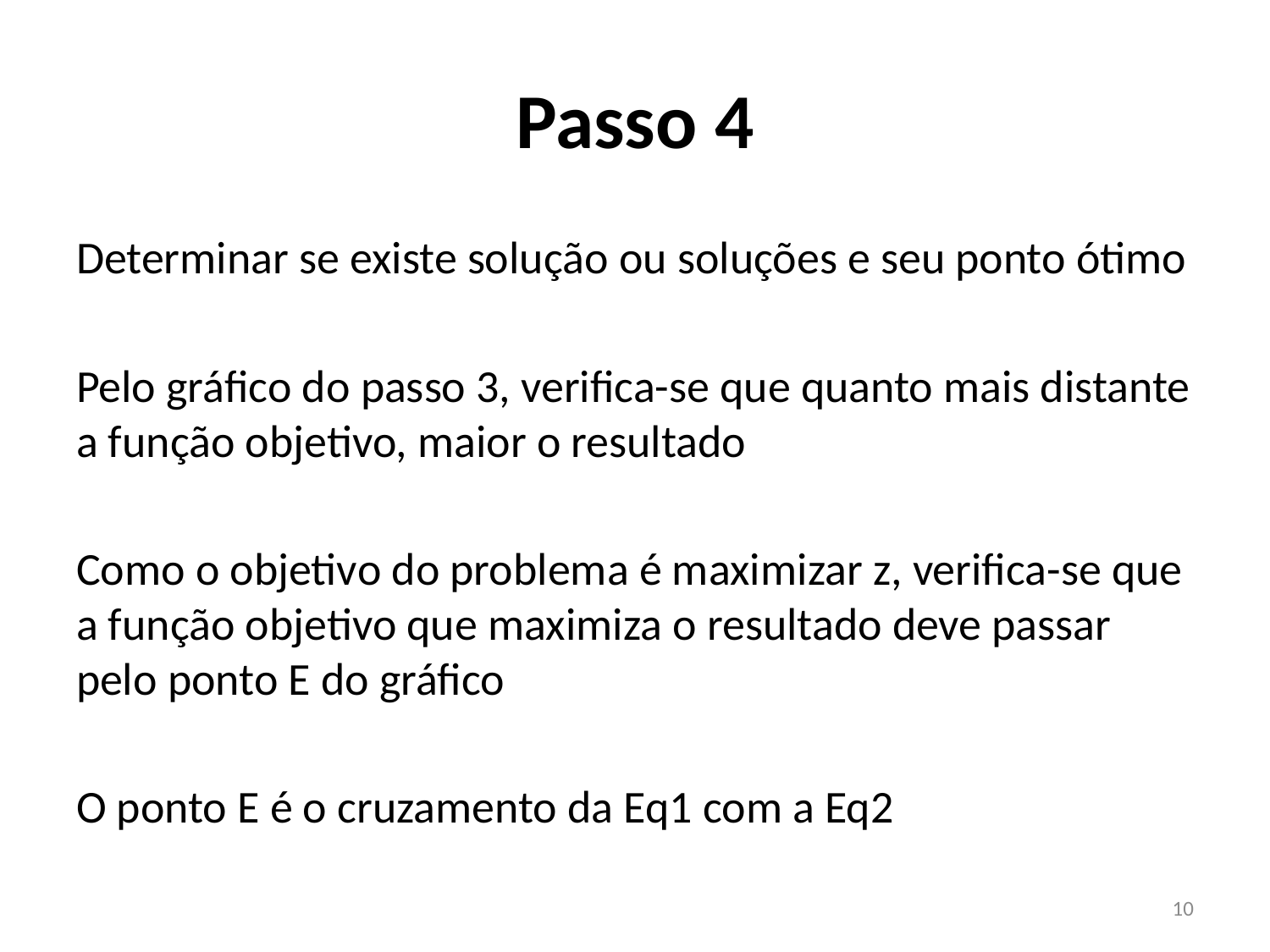

# Passo 4
Determinar se existe solução ou soluções e seu ponto ótimo

Pelo gráfico do passo 3, verifica-se que quanto mais distante a função objetivo, maior o resultado

Como o objetivo do problema é maximizar z, verifica-se que a função objetivo que maximiza o resultado deve passar pelo ponto E do gráfico

O ponto E é o cruzamento da Eq1 com a Eq2
10